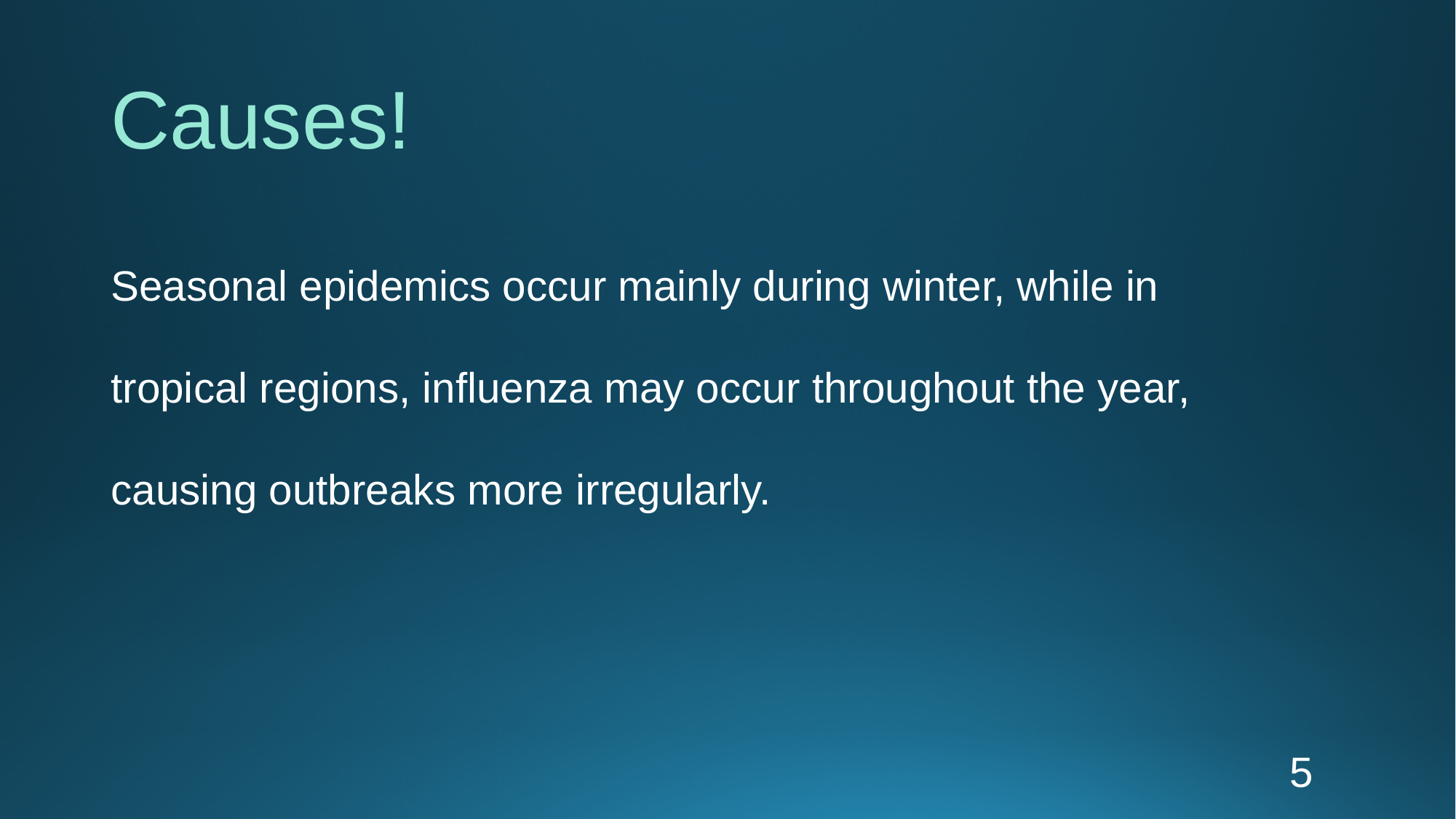

# Causes!
Seasonal epidemics occur mainly during winter, while in tropical regions, influenza may occur throughout the year, causing outbreaks more irregularly.

5